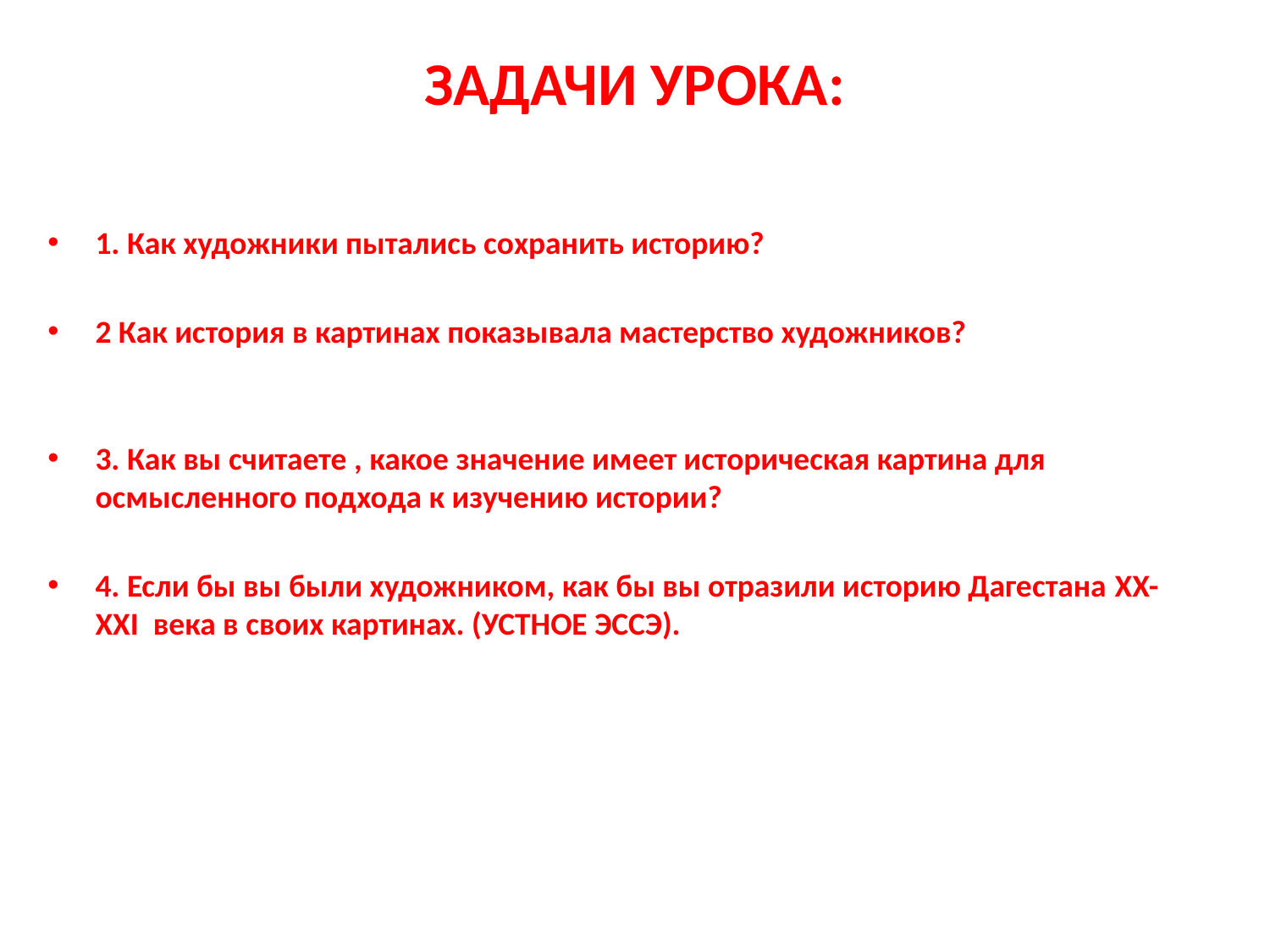

# ЗАДАЧИ УРОКА:
1. Как художники пытались сохранить историю?

2 Как история в картинах показывала мастерство художников?

3. Как вы считаете , какое значение имеет историческая картина для осмысленного подхода к изучению истории?

4. Если бы вы были художником, как бы вы отразили историю Дагестана XX-XXI  века в своих картинах. (УСТНОЕ ЭССЭ).